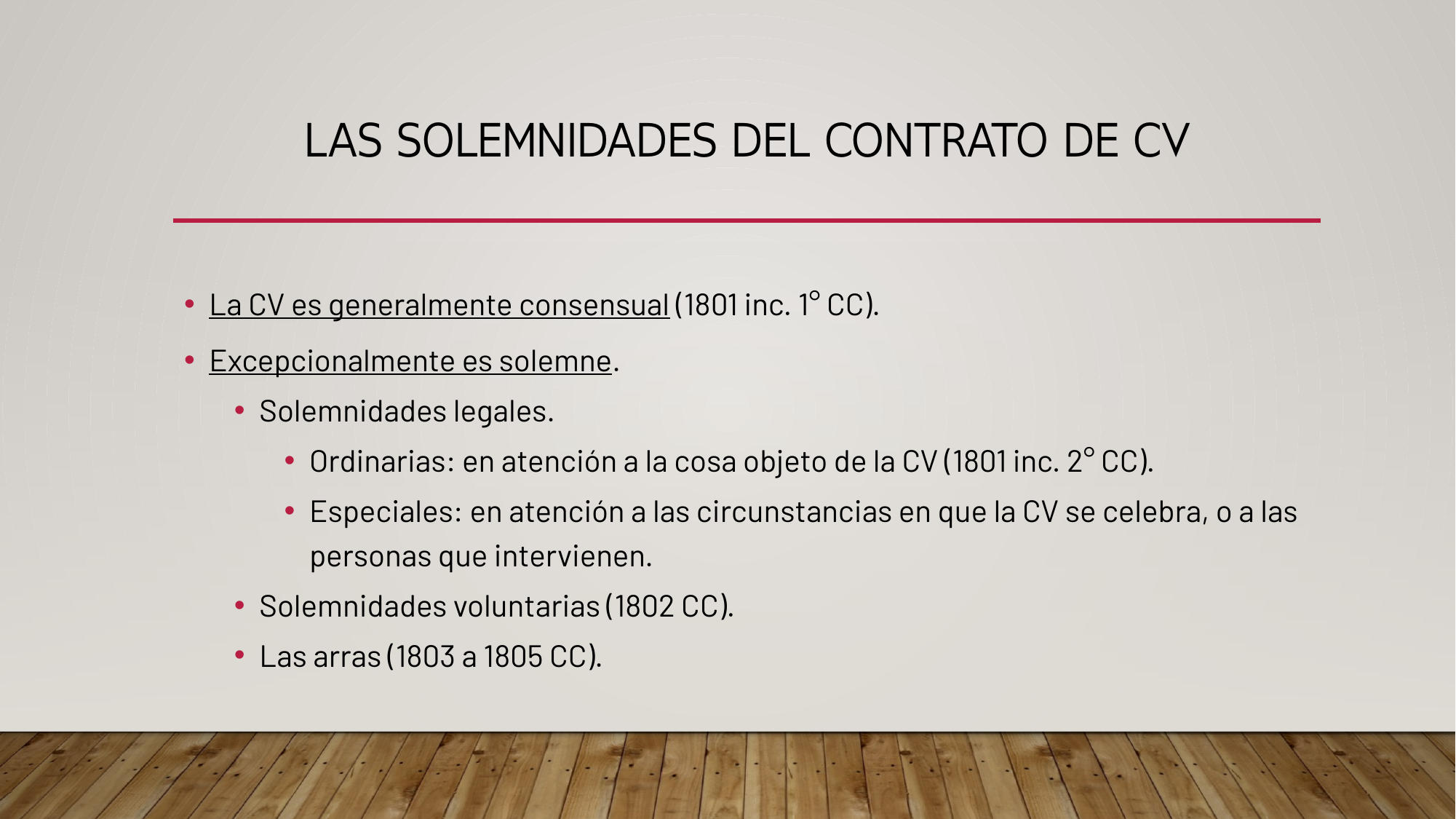

# LAS SOLEMNIDADES DEL CONTRATO DE CV
La CV es generalmente consensual (1801 inc. 1° CC).
Excepcionalmente es solemne.
Solemnidades legales.
Ordinarias: en atención a la cosa objeto de la CV (1801 inc. 2° CC).
Especiales: en atención a las circunstancias en que la CV se celebra, o a las personas que intervienen.
Solemnidades voluntarias (1802 CC).
Las arras (1803 a 1805 CC).